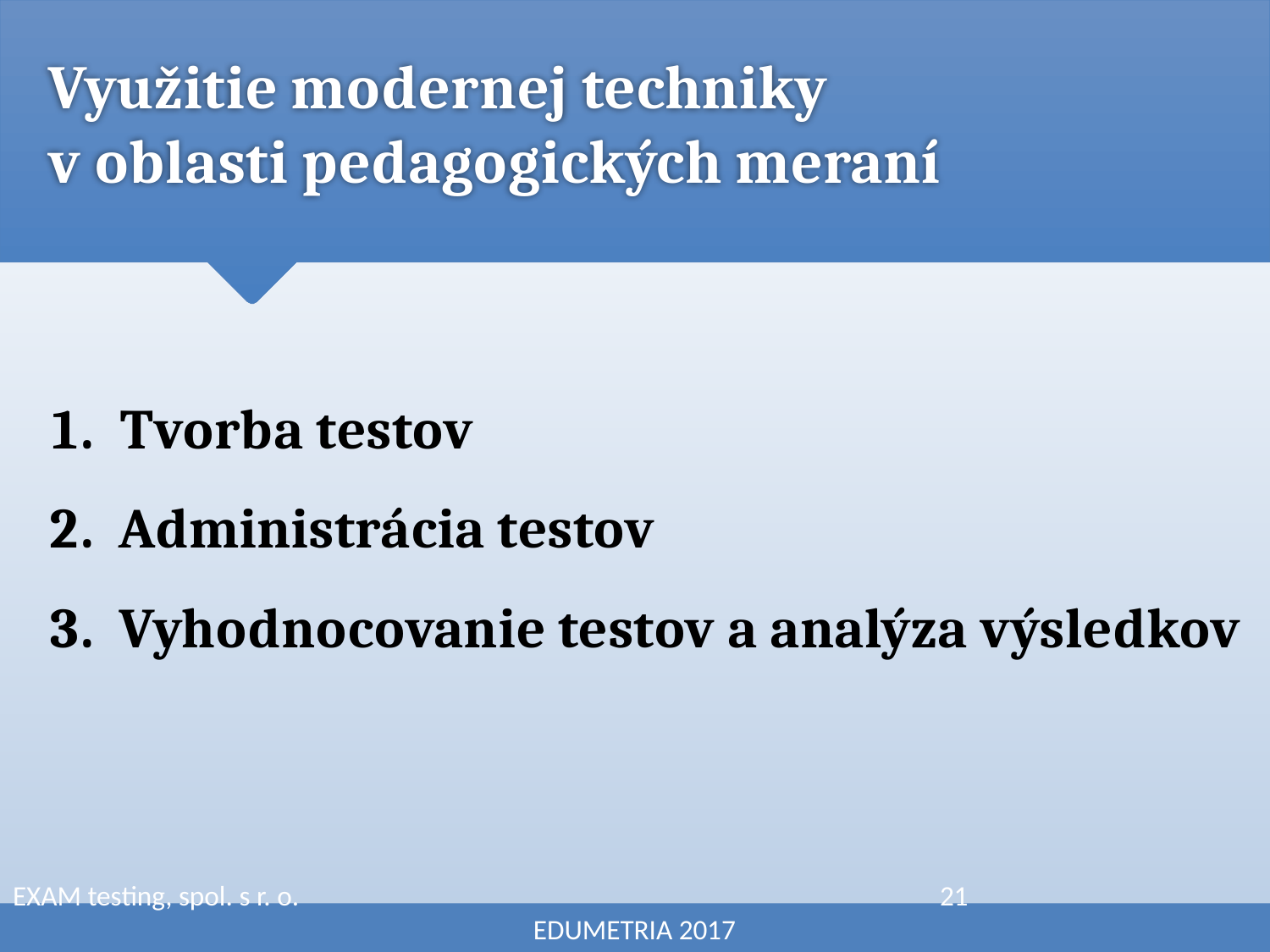

# Využitie modernej techniky v oblasti pedagogických meraní
Tvorba testov
Administrácia testov
Vyhodnocovanie testov a analýza výsledkov

EXAM testing, spol. s r. o. 					      21						  EDUMETRIA 2017